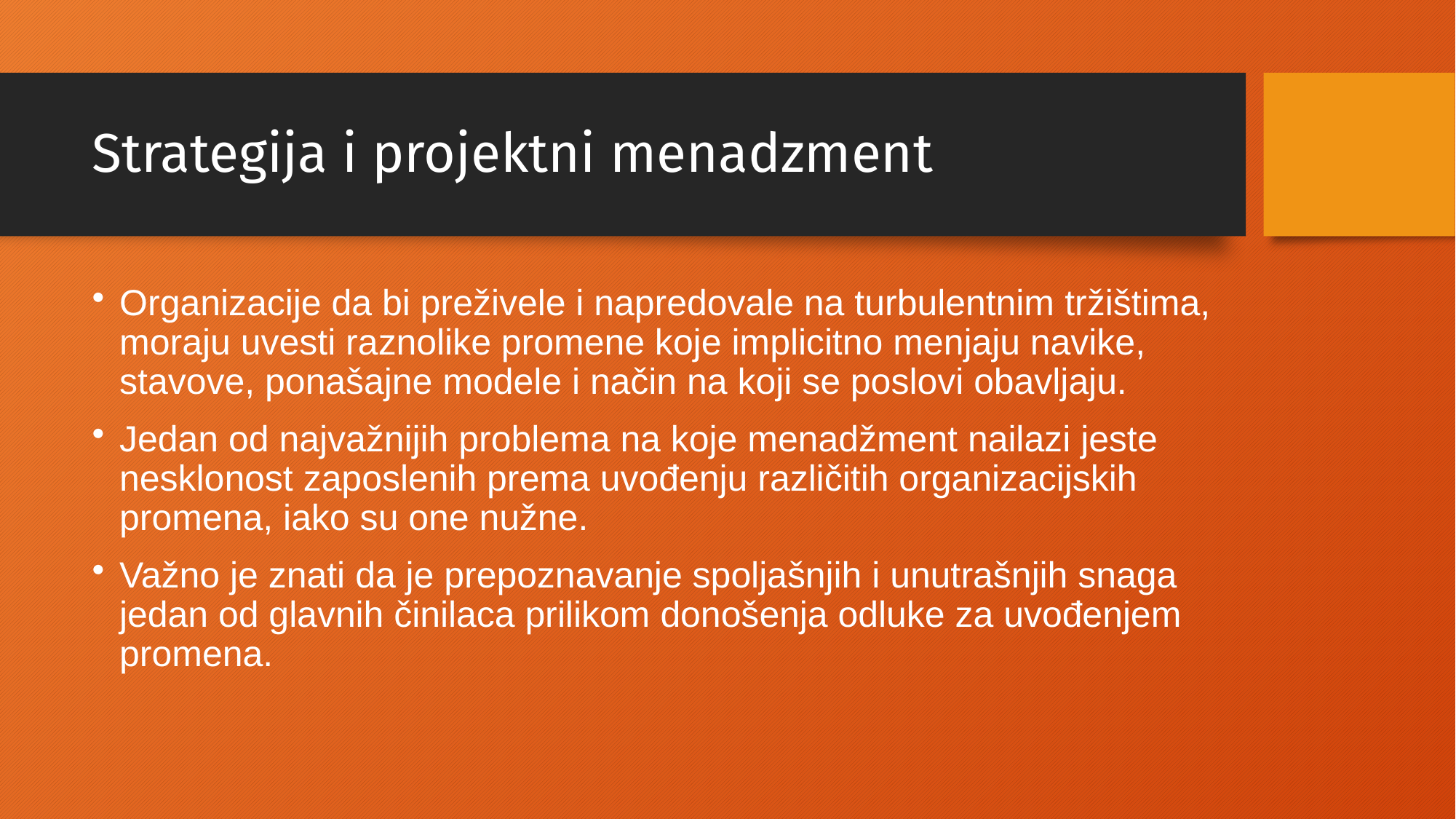

# Strategija i projektni menadzment
Organizacije da bi preživele i napredovale na turbulentnim tržištima, moraju uvesti raznolike promene koje implicitno menjaju navike, stavove, ponašajne modele i način na koji se poslovi obavljaju.
Jedan od najvažnijih problema na koje menadžment nailazi jeste nesklonost zaposlenih prema uvođenju različitih organizacijskih promena, iako su one nužne.
Važno je znati da je prepoznavanje spoljašnjih i unutrašnjih snaga jedan od glavnih činilaca prilikom donošenja odluke za uvođenjem promena.